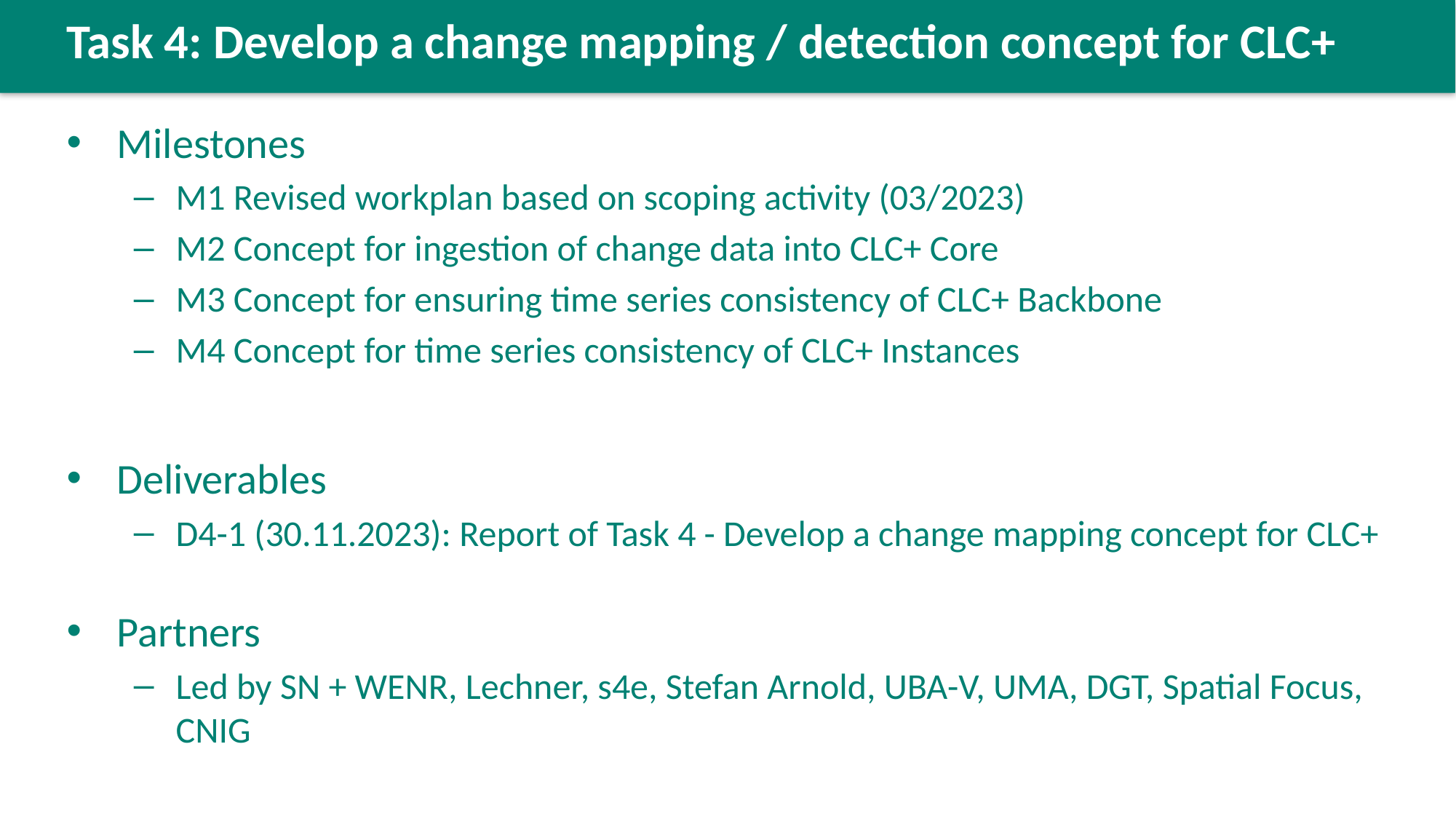

Task 4: Develop a change mapping / detection concept for CLC+
Milestones
M1 Revised workplan based on scoping activity (03/2023)
M2 Concept for ingestion of change data into CLC+ Core
M3 Concept for ensuring time series consistency of CLC+ Backbone
M4 Concept for time series consistency of CLC+ Instances

Deliverables
D4-1 (30.11.2023): Report of Task 4 - Develop a change mapping concept for CLC+

Partners
Led by SN + WENR, Lechner, s4e, Stefan Arnold, UBA-V, UMA, DGT, Spatial Focus, CNIG